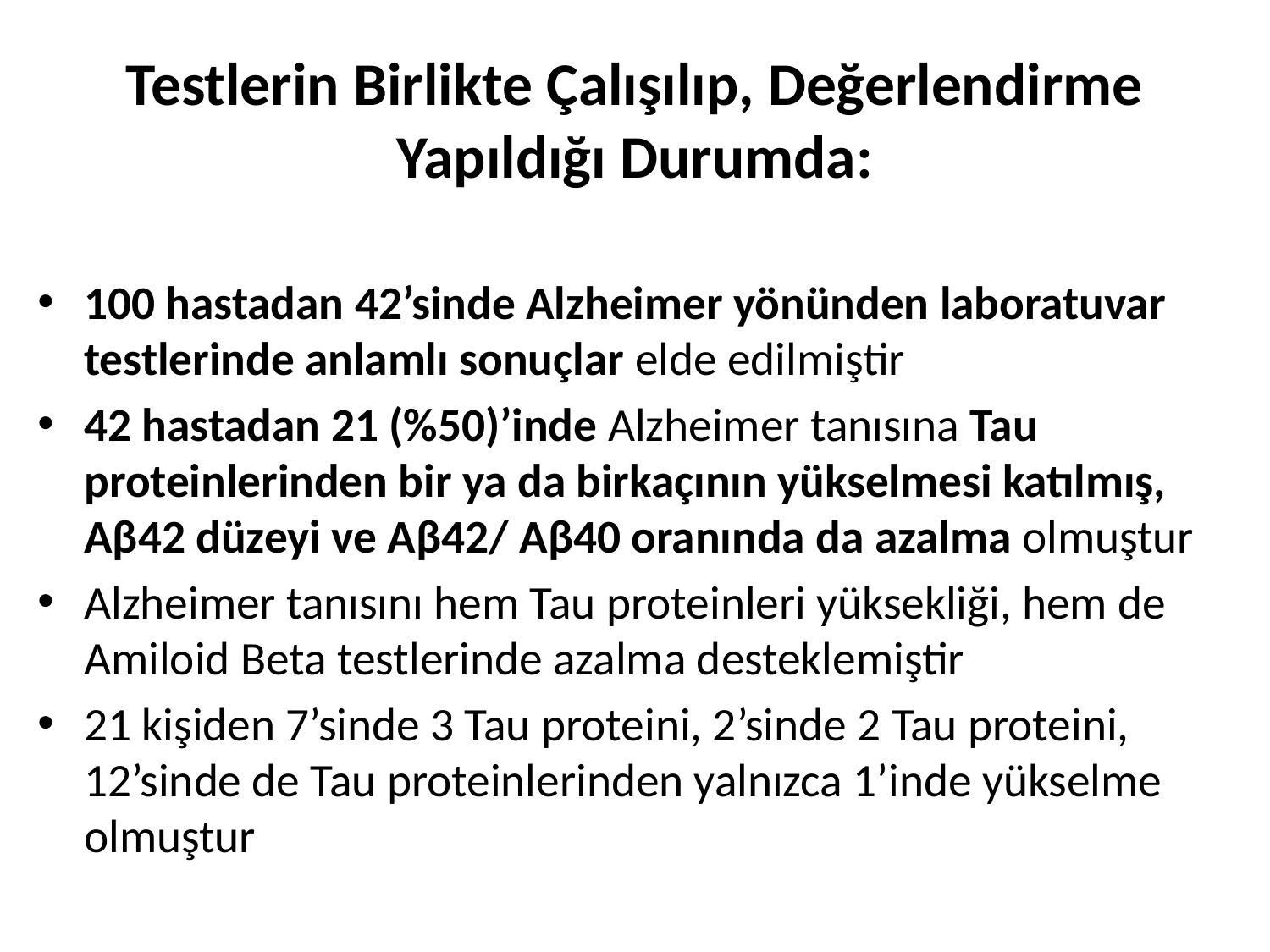

# Testlerin Birlikte Çalışılıp, Değerlendirme Yapıldığı Durumda:
100 hastadan 42’sinde Alzheimer yönünden laboratuvar testlerinde anlamlı sonuçlar elde edilmiştir
42 hastadan 21 (%50)’inde Alzheimer tanısına Tau proteinlerinden bir ya da birkaçının yükselmesi katılmış, Aβ42 düzeyi ve Aβ42/ Aβ40 oranında da azalma olmuştur
Alzheimer tanısını hem Tau proteinleri yüksekliği, hem de Amiloid Beta testlerinde azalma desteklemiştir
21 kişiden 7’sinde 3 Tau proteini, 2’sinde 2 Tau proteini, 12’sinde de Tau proteinlerinden yalnızca 1’inde yükselme olmuştur